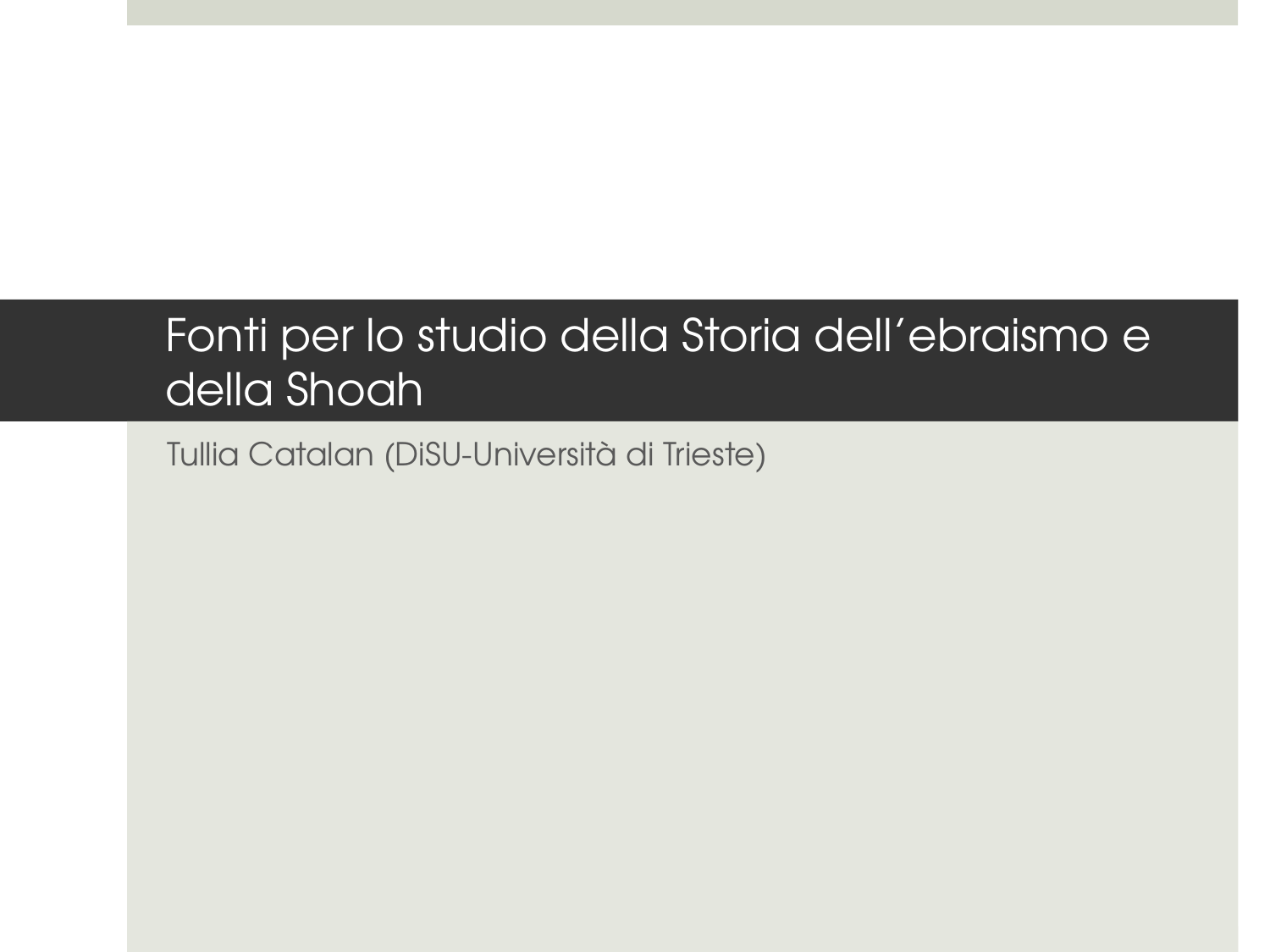

# Fonti per lo studio della Storia dell’ebraismo e della Shoah
Tullia Catalan (DiSU-Università di Trieste)